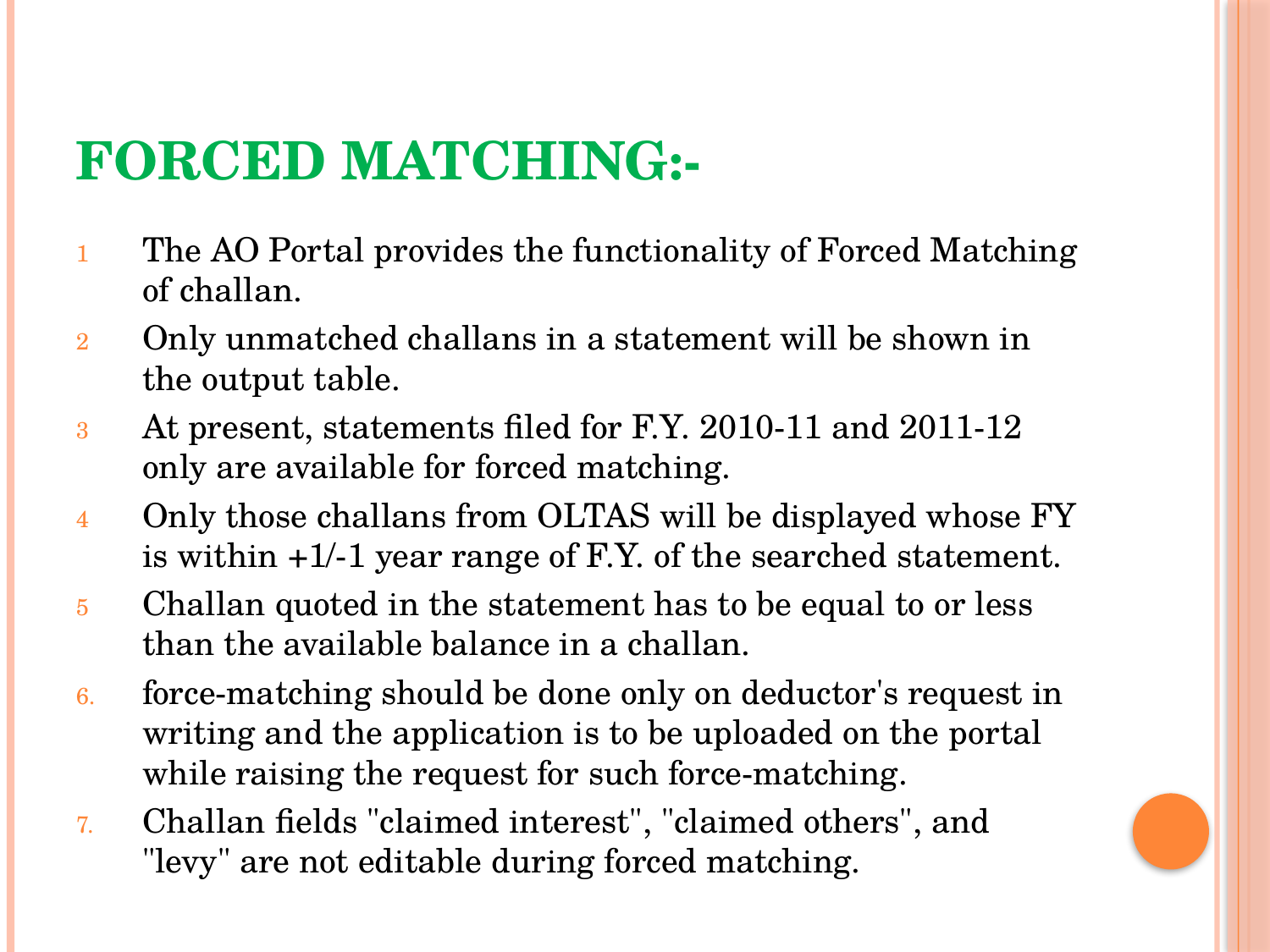

# Forced Matching:-
The AO Portal provides the functionality of Forced Matching of challan.
Only unmatched challans in a statement will be shown in the output table.
At present, statements filed for F.Y. 2010-11 and 2011-12 only are available for forced matching.
Only those challans from OLTAS will be displayed whose FY is within +1/-1 year range of F.Y. of the searched statement.
Challan quoted in the statement has to be equal to or less than the available balance in a challan.
force-matching should be done only on deductor's request in writing and the application is to be uploaded on the portal while raising the request for such force-matching.
Challan fields "claimed interest", "claimed others", and "levy" are not editable during forced matching.